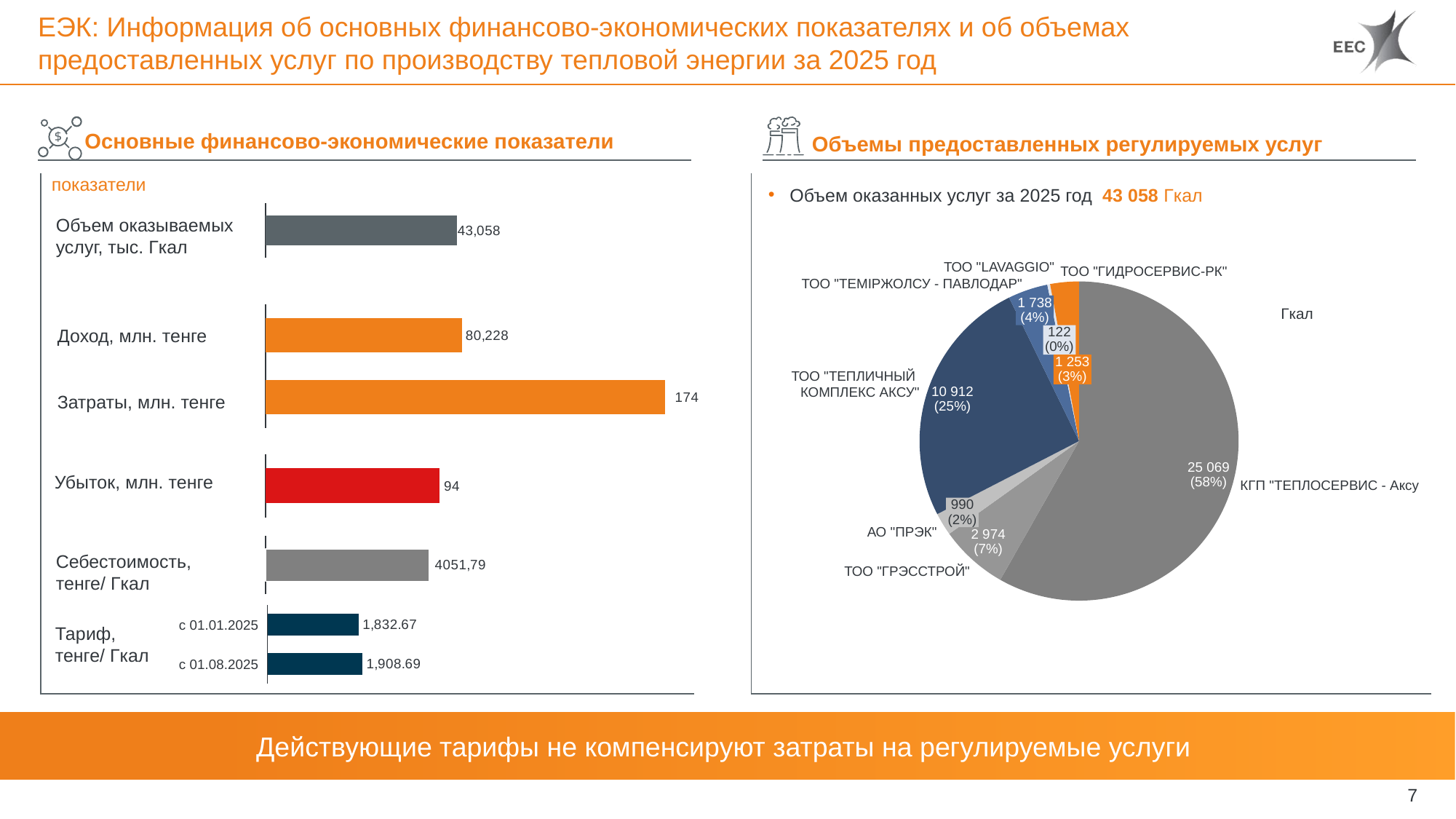

# ЕЭК: Информация об основных финансово-экономических показателях и об объемах предоставленных услуг по производству тепловой энергии за 2025 год

Основные финансово-экономические показатели
Объемы предоставленных регулируемых услуг

показатели
Объем оказанных услуг за 2025 год  43 058 Гкал

### Chart

| Category |  |
|---|---|
Объем оказываемых услуг, тыс. Гкал
 ТОО "LAVAGGIO"
ТОО "ГИДРОСЕРВИС-РК"

### Chart

| Category |  |
|---|---|
 ТОО "ТЕМІРЖОЛСУ - ПАВЛОДАР"

### Chart

| Category |  |
|---|---|
1 738
(4%)
Гкал
Доход, млн. тенге
122
(0%)

1 253
(3%)
 ТОО "ТЕПЛИЧНЫЙ
КОМПЛЕКС АКСУ"
10 912
(25%)

Затраты, млн. тенге

### Chart

| Category |  |
|---|---|
25 069
(58%)
Убыток, млн. тенге
КГП "ТЕПЛОСЕРВИС - Аксу
990
(2%)

### Chart

| Category |  |
|---|---|
 АО "ПРЭК"
2 974
(7%)

Себестоимость,
тенге/ Гкал
ТОО "ГРЭССТРОЙ"

### Chart

| Category |  |
|---|---|
c 01.01.2025
Тариф,
тенге/ Гкал
c 01.08.2025
Действующие тарифы не компенсируют затраты на регулируемые услуги